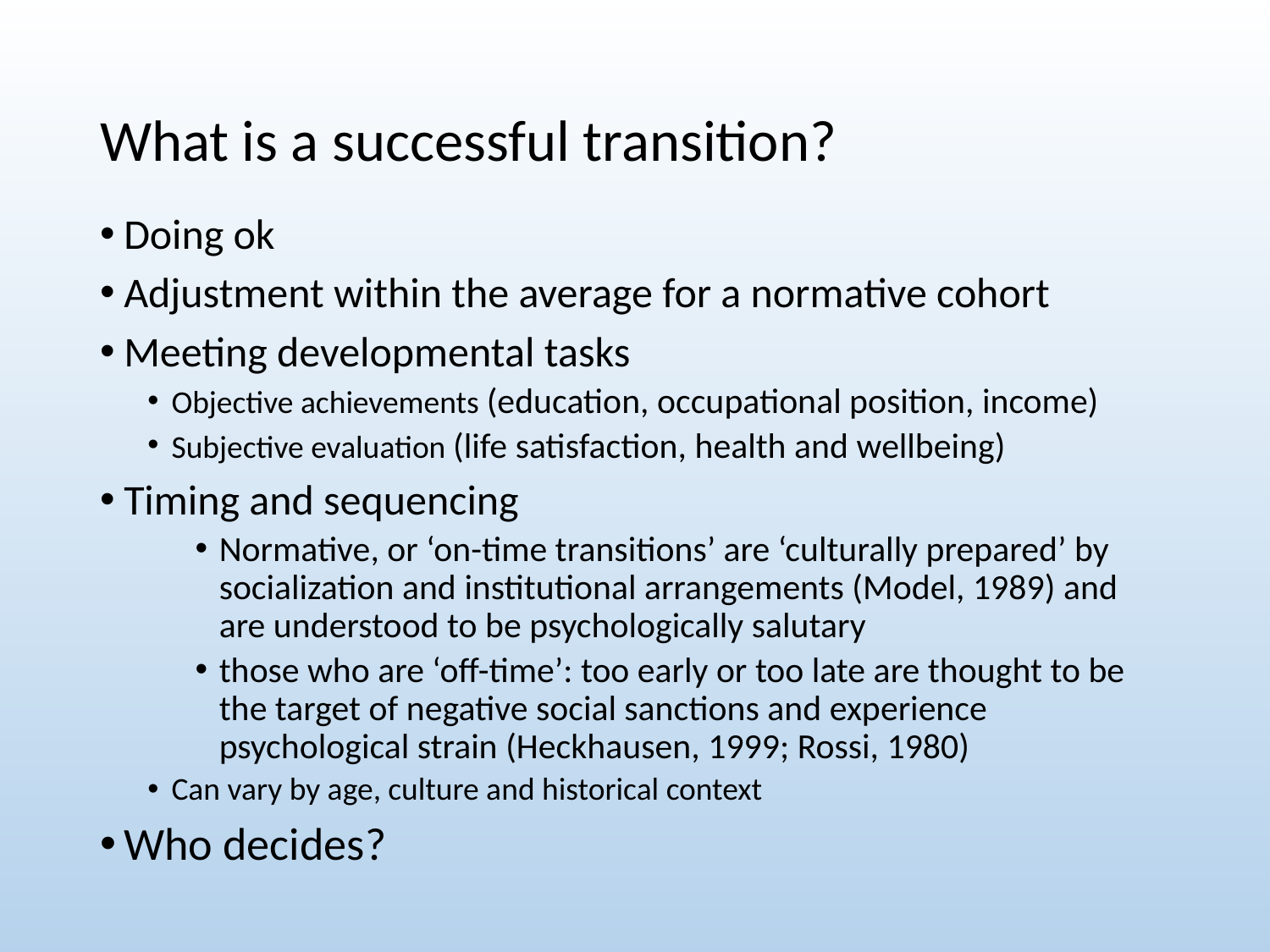

# What is a successful transition?
Doing ok
Adjustment within the average for a normative cohort
Meeting developmental tasks
Objective achievements (education, occupational position, income)
Subjective evaluation (life satisfaction, health and wellbeing)
Timing and sequencing
Normative, or ‘on-time transitions’ are ‘culturally prepared’ by socialization and institutional arrangements (Model, 1989) and are understood to be psychologically salutary
those who are ‘off-time’: too early or too late are thought to be the target of negative social sanctions and experience psychological strain (Heckhausen, 1999; Rossi, 1980)
Can vary by age, culture and historical context
Who decides?